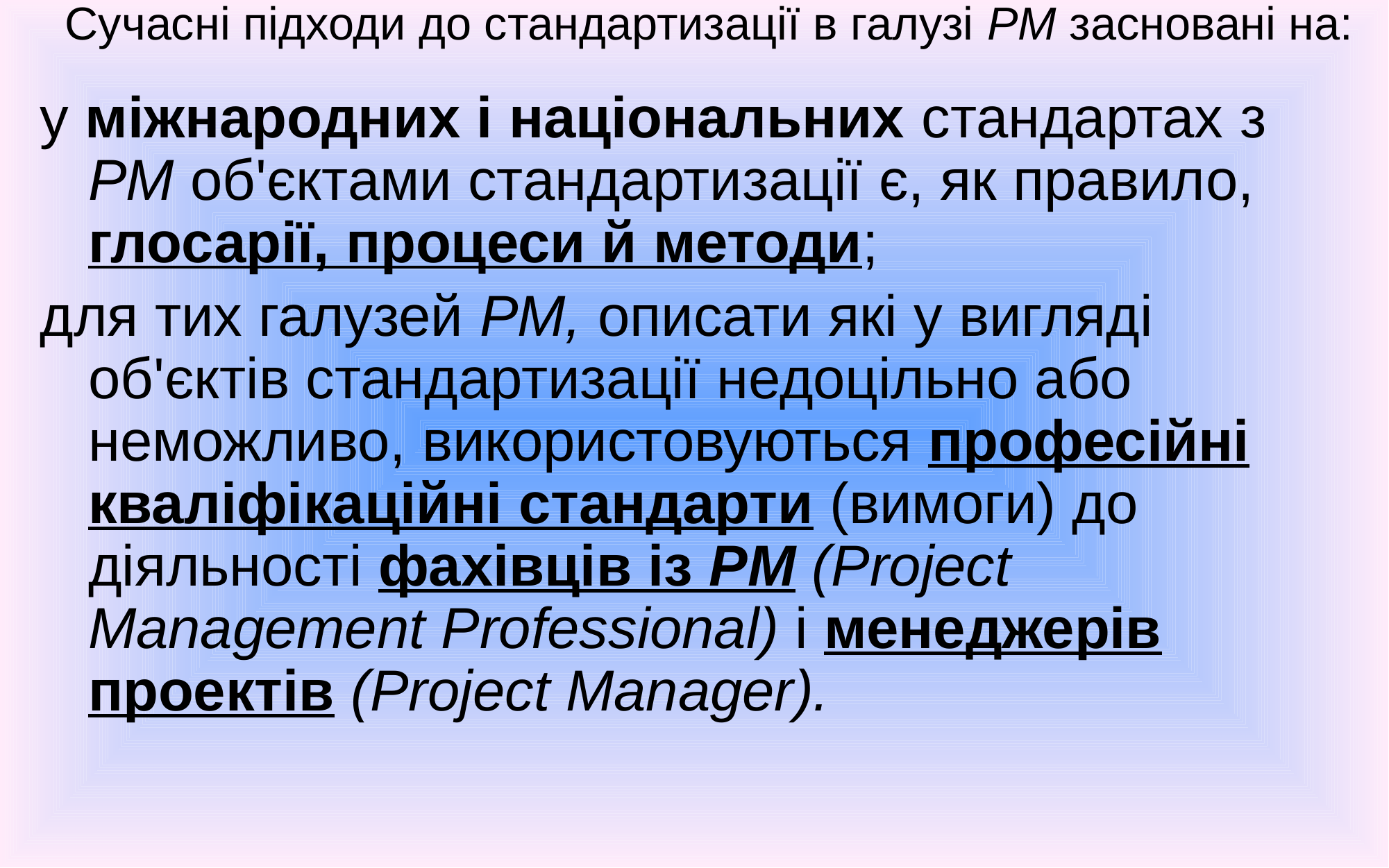

# Сучасні підходи до стандартизації в галузі РМ засновані на:
у міжнародних і національних стандартах з РМ об'єктами стандартизації є, як правило, глосарії, процеси й методи;
для тих галузей РМ, описати які у вигляді об'єктів стандартизації недоцільно або неможливо, використовуються професійні кваліфікаційні стандарти (вимоги) до діяльності фахівців із РМ (Project Management Professional) і менеджерів проектів (Project Manager).